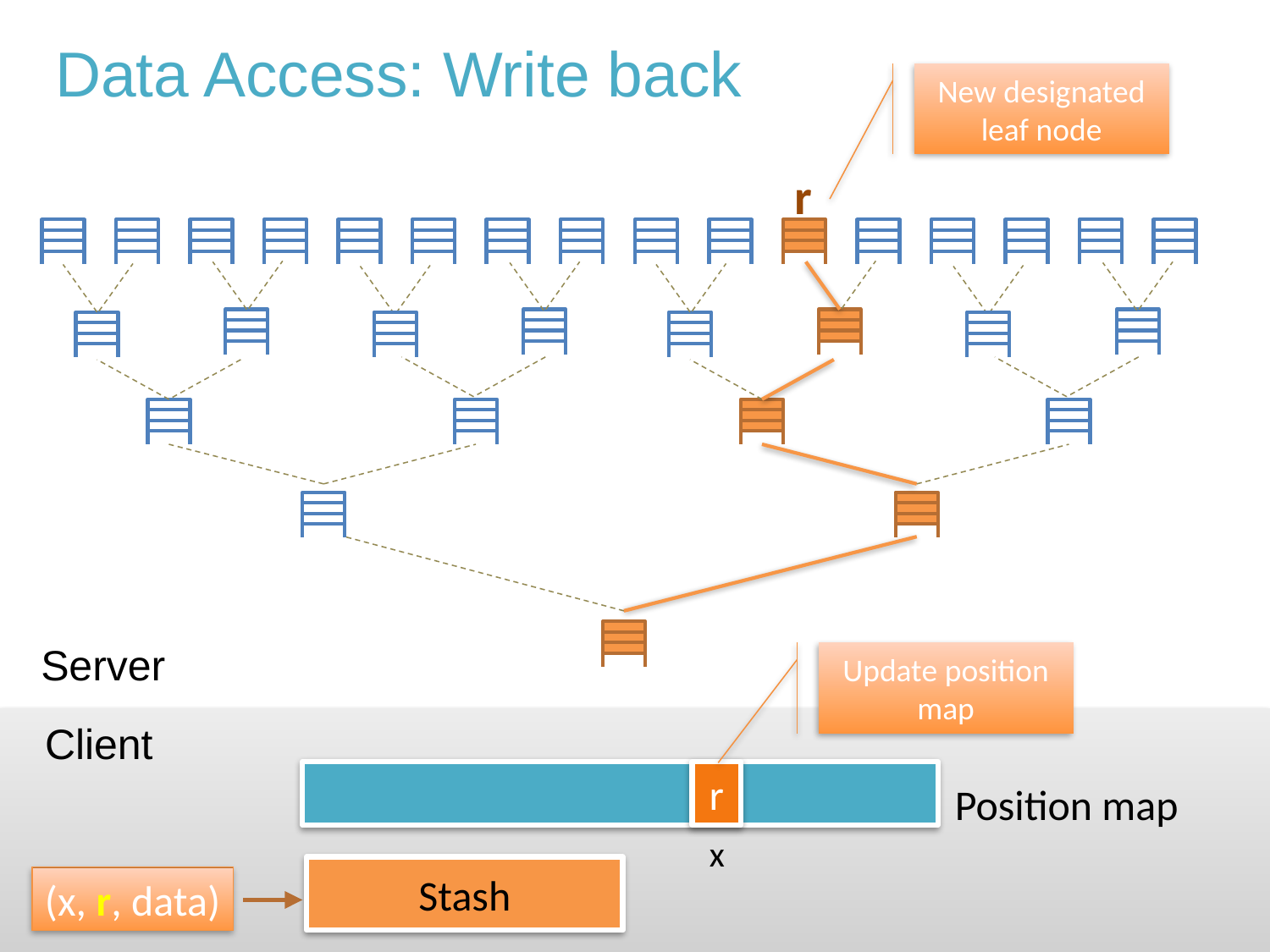

Data Access: Write back
New designated leaf node
r

Server
Update position map

Client

r
Position map
x
Stash
(x, r, data)
34